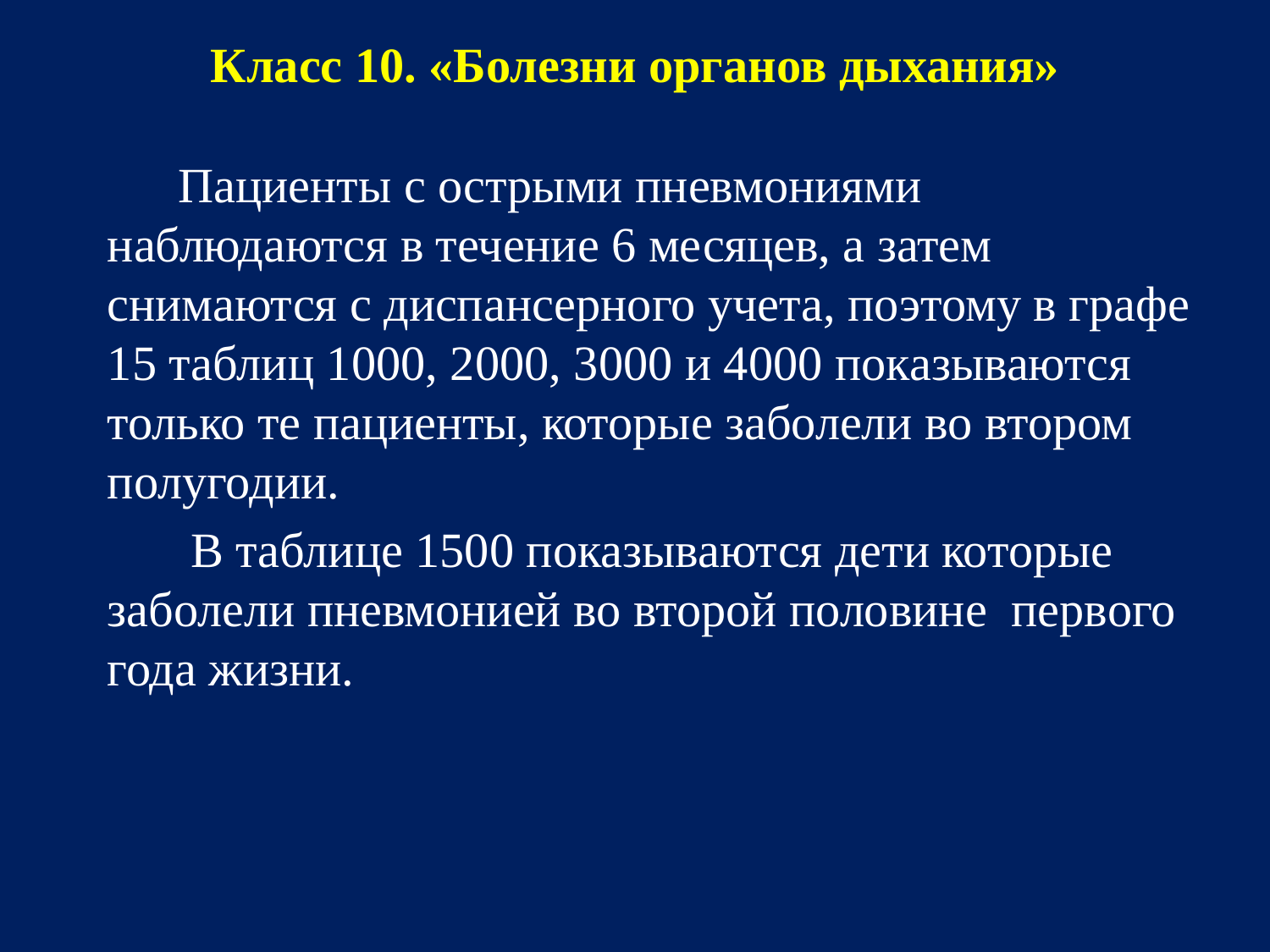

# Класс 10. «Болезни органов дыхания»
         Пациенты с острыми пневмониями наблюдаются в течение 6 месяцев, а затем снимаются с диспансерного учета, поэтому в графе 15 таблиц 1000, 2000, 3000 и 4000 показываются только те пациенты, которые заболели во втором полугодии.
          В таблице 1500 показываются дети которые заболели пневмонией во второй половине  первого года жизни.